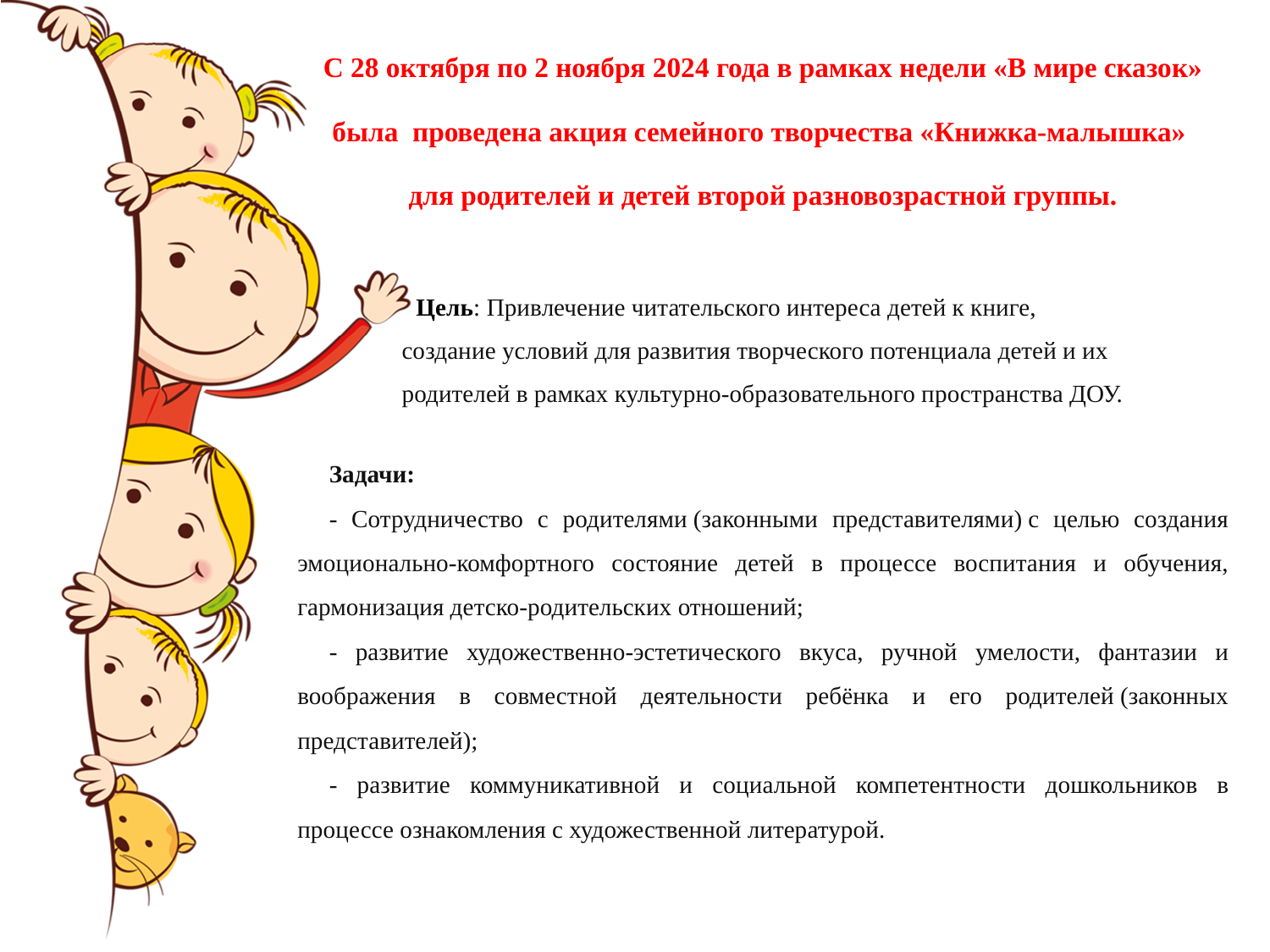

С 28 октября по 2 ноября 2024 года в рамках недели «В мире сказок»
была  проведена акция семейного творчества «Книжка-малышка»
для родителей и детей второй разновозрастной группы.

                 Цель: Привлечение читательского интереса детей к книге,
                 создание условий для развития творческого потенциала детей и их
                 родителей в рамках культурно-образовательного пространства ДОУ.

Задачи:
- Сотрудничество с родителями (законными представителями) с целью создания эмоционально-комфортного состояние детей в процессе воспитания и обучения, гармонизация детско-родительских отношений;
- развитие художественно-эстетического вкуса, ручной умелости, фантазии и воображения в совместной деятельности ребёнка и его родителей (законных представителей);
- развитие коммуникативной и социальной компетентности дошкольников в процессе ознакомления с художественной литературой.